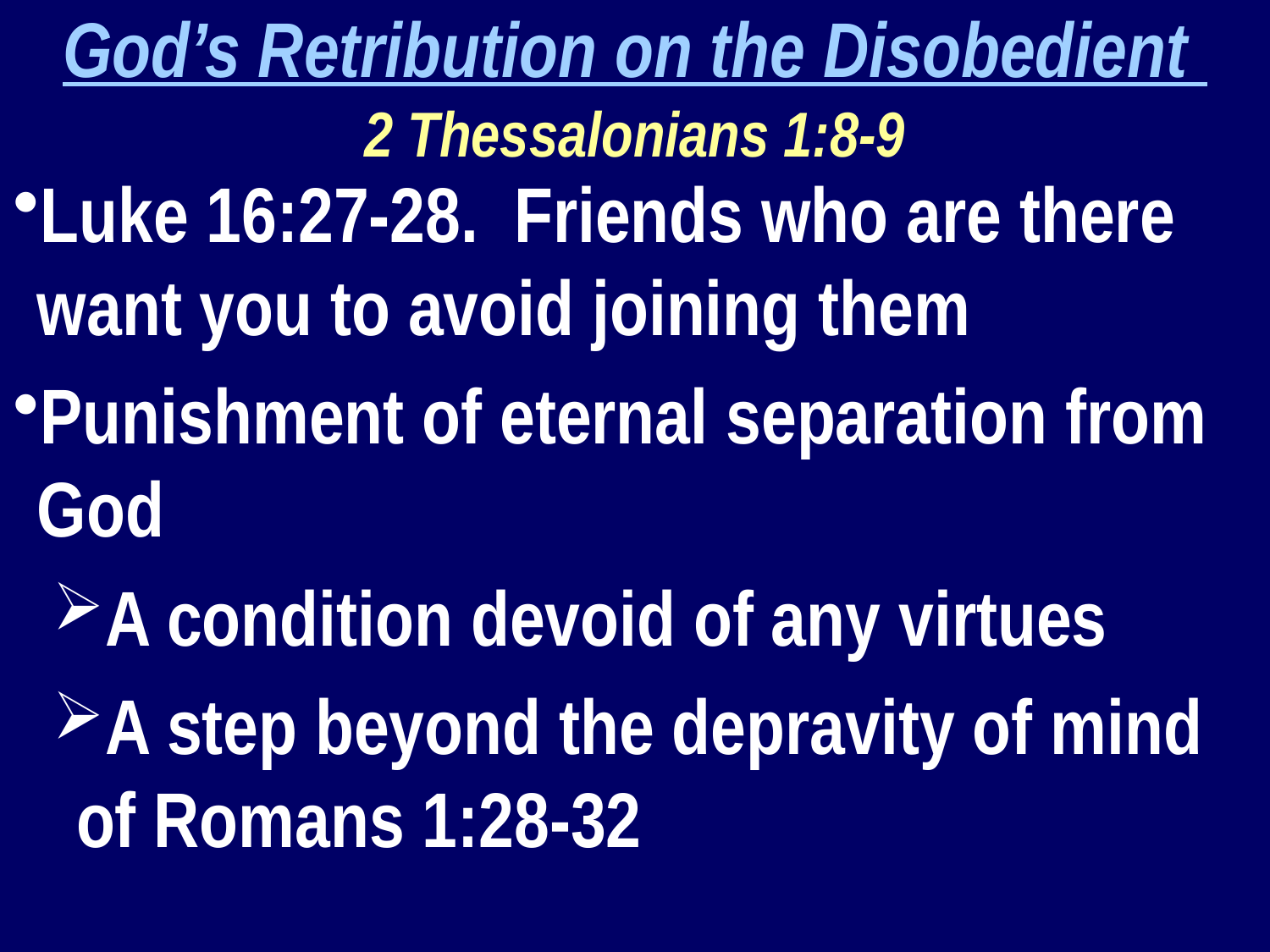

God’s Retribution on the Disobedient
2 Thessalonians 1:8-9
Luke 16:27-28.  Friends who are there want you to avoid joining them
Punishment of eternal separation from God
A condition devoid of any virtues
A step beyond the depravity of mind of Romans 1:28-32